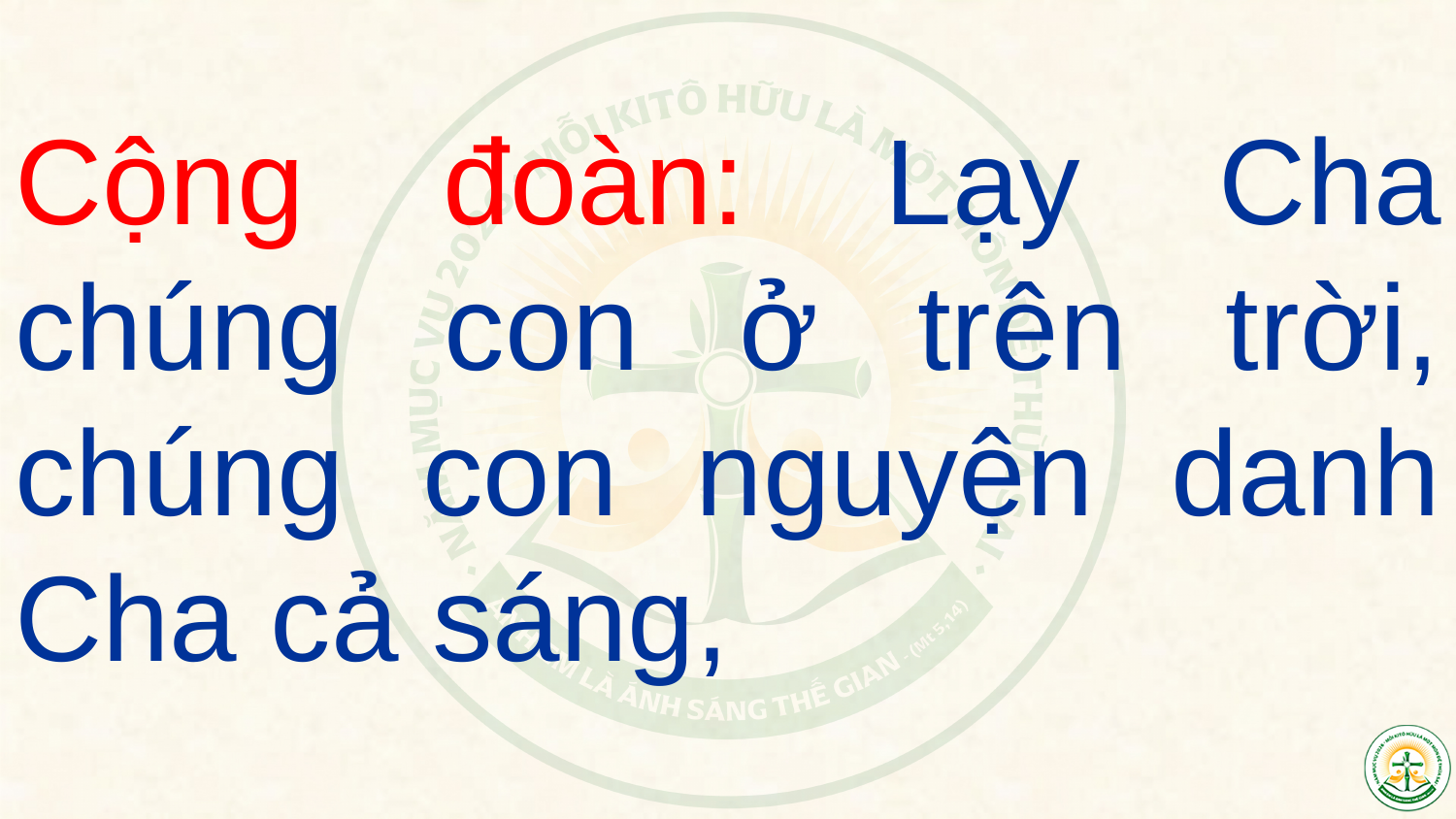

# Cộng đoàn: Lạy Cha chúng con ở trên trời, chúng con nguyện danh Cha cả sáng,